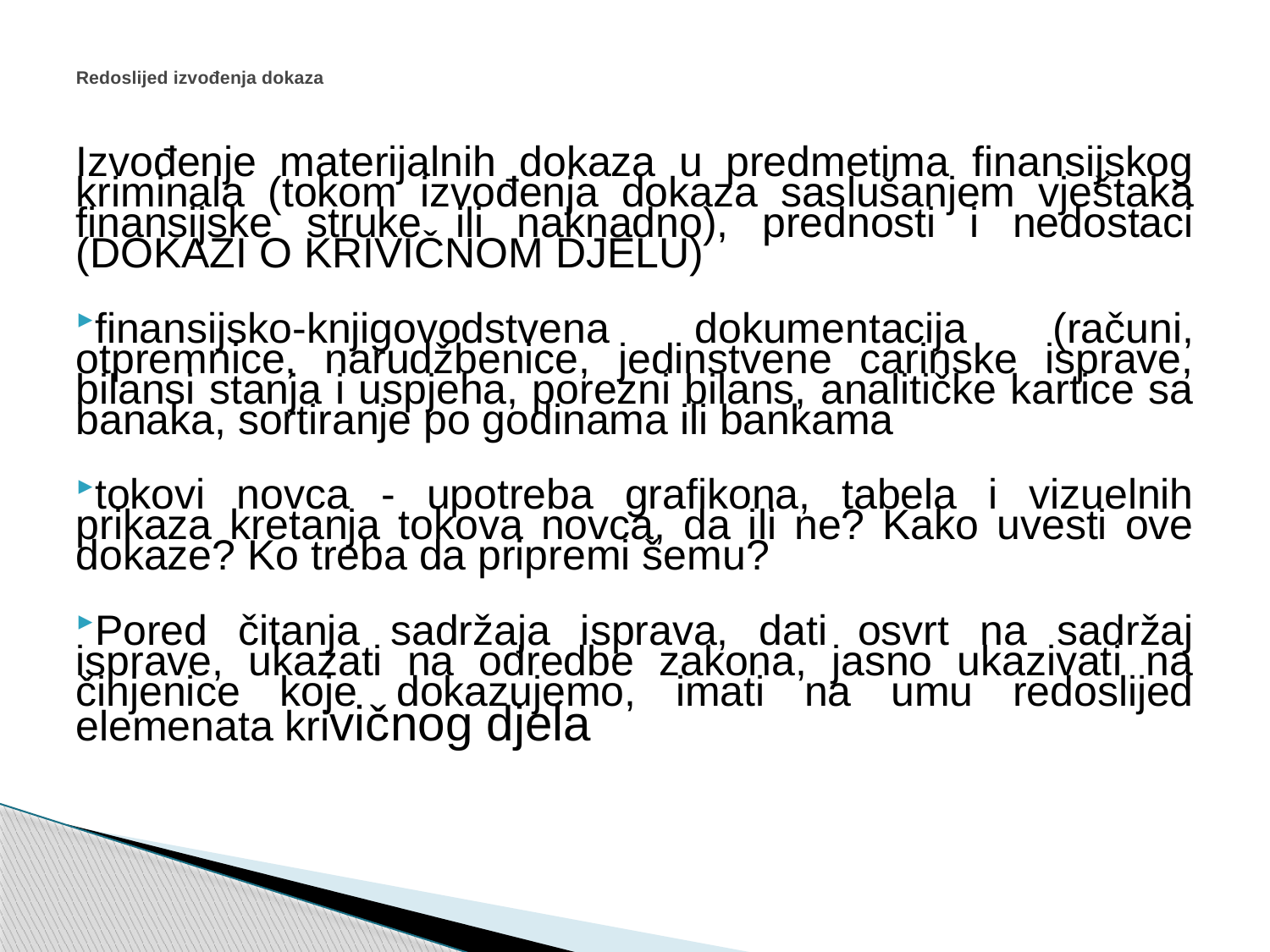

# Redoslijed izvođenja dokaza
Izvođenje materijalnih dokaza u predmetima finansijskog kriminala (tokom izvođenja dokaza saslušanjem vještaka finansijske struke ili naknadno), prednosti i nedostaci (DOKAZI O KRIVIČNOM DJELU)

finansijsko-knjigovodstvena dokumentacija (računi, otpremnice, narudžbenice, jedinstvene carinske isprave, bilansi stanja i uspjeha, porezni bilans, analitičke kartice sa banaka, sortiranje po godinama ili bankama

tokovi novca - upotreba grafikona, tabela i vizuelnih prikaza kretanja tokova novca, da ili ne? Kako uvesti ove dokaze? Ko treba da pripremi šemu?

Pored čitanja sadržaja isprava, dati osvrt na sadržaj isprave, ukazati na odredbe zakona, jasno ukazivati na činjenice koje dokazujemo, imati na umu redoslijed elemenata krivičnog djela